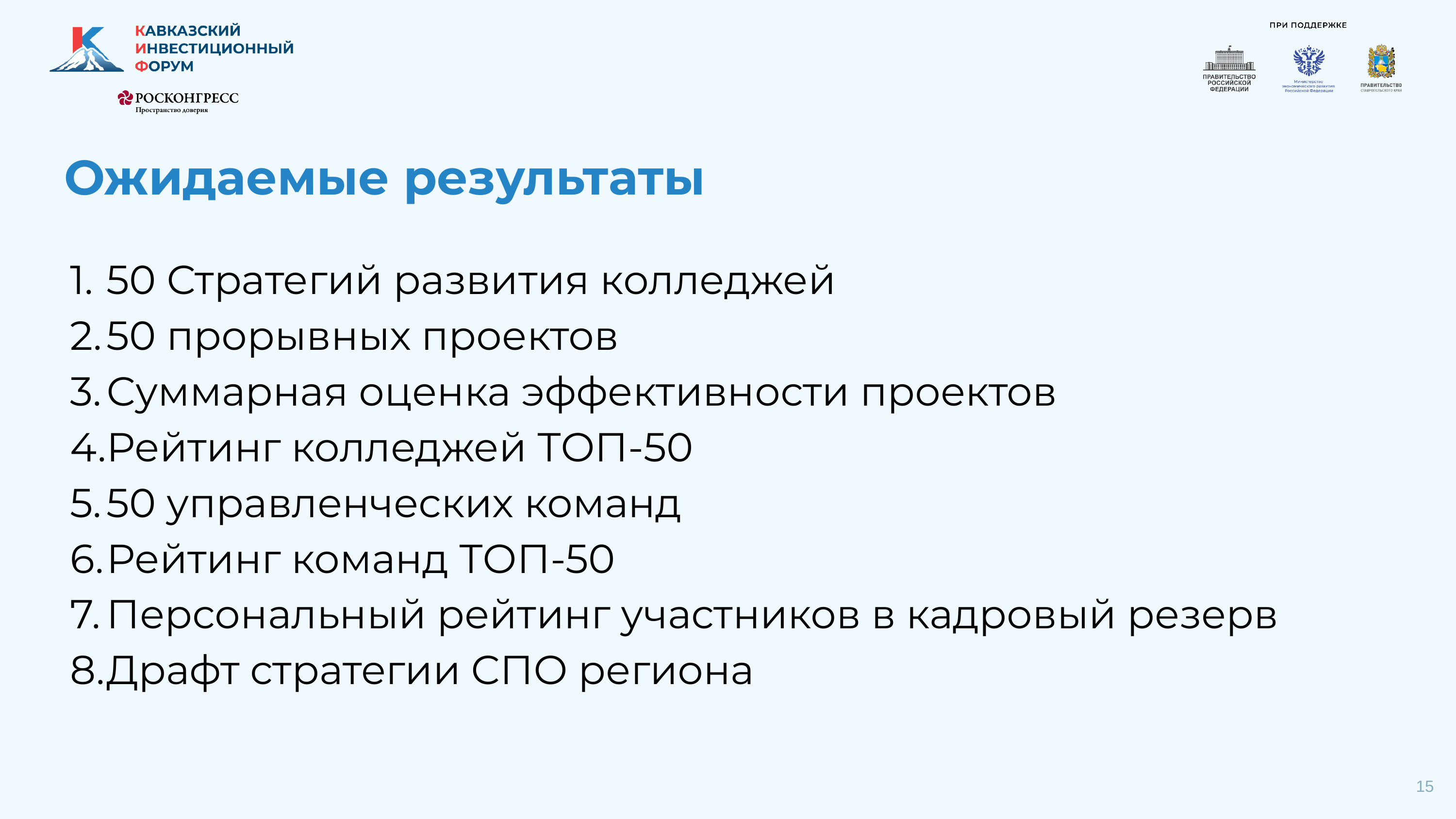

# Ожидаемые результаты
50 Стратегий развития колледжей
50 прорывных проектов
Суммарная оценка эффективности проектов
Рейтинг колледжей ТОП-50
50 управленческих команд
Рейтинг команд ТОП-50
Персональный рейтинг участников в кадровый резерв
Драфт стратегии СПО региона
15